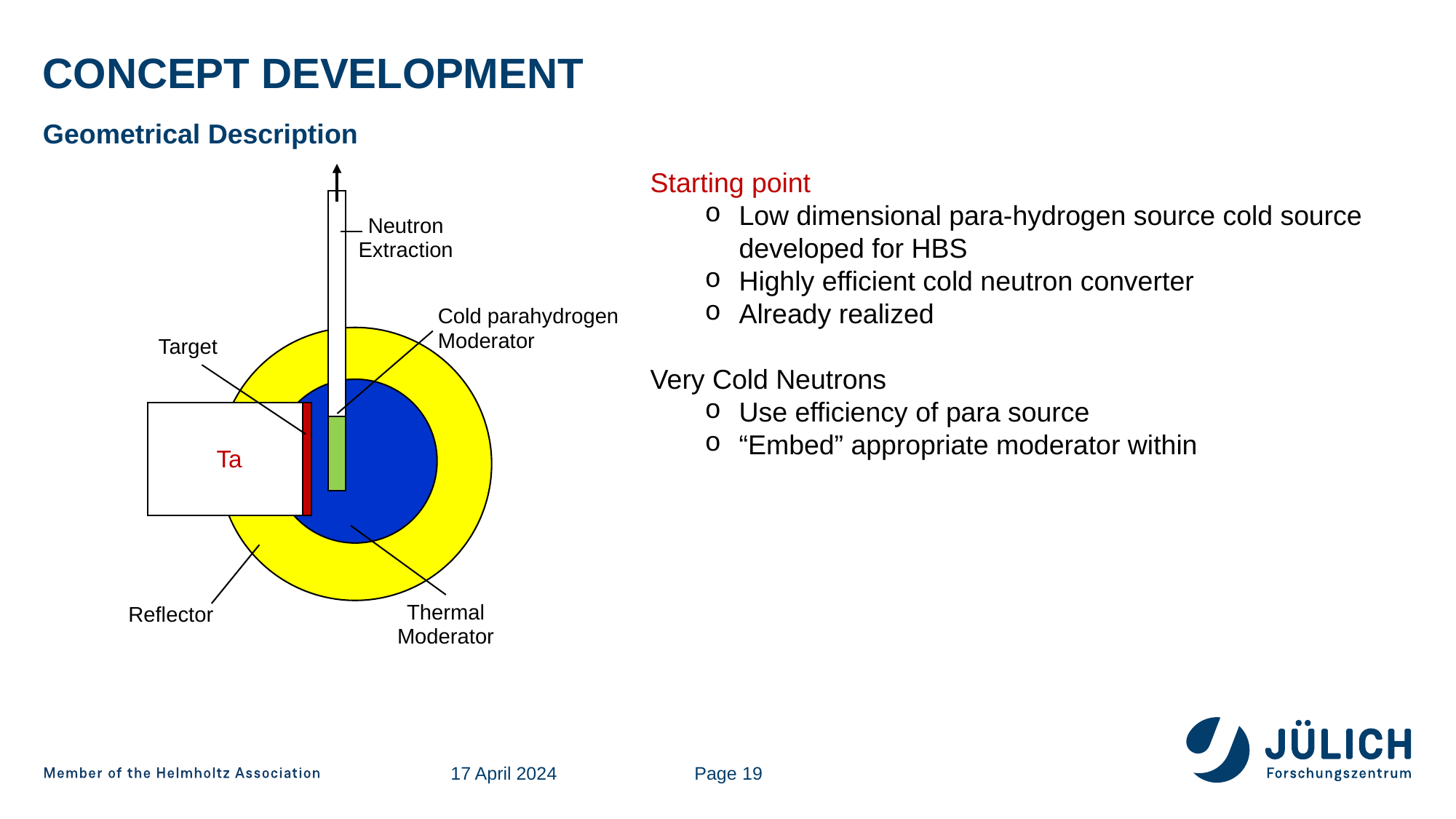

# CONCEPT DEVELOPMENT
Geometrical Description
Starting point
Low dimensional para-hydrogen source cold source developed for HBS
Highly efficient cold neutron converter
Already realized

Very Cold Neutrons
Use efficiency of para source
“Embed” appropriate moderator within

Neutron
Extraction
Cold parahydrogen
Moderator

Target

Ta

Thermal
Moderator
Reflector
17 April 2024
Page 19